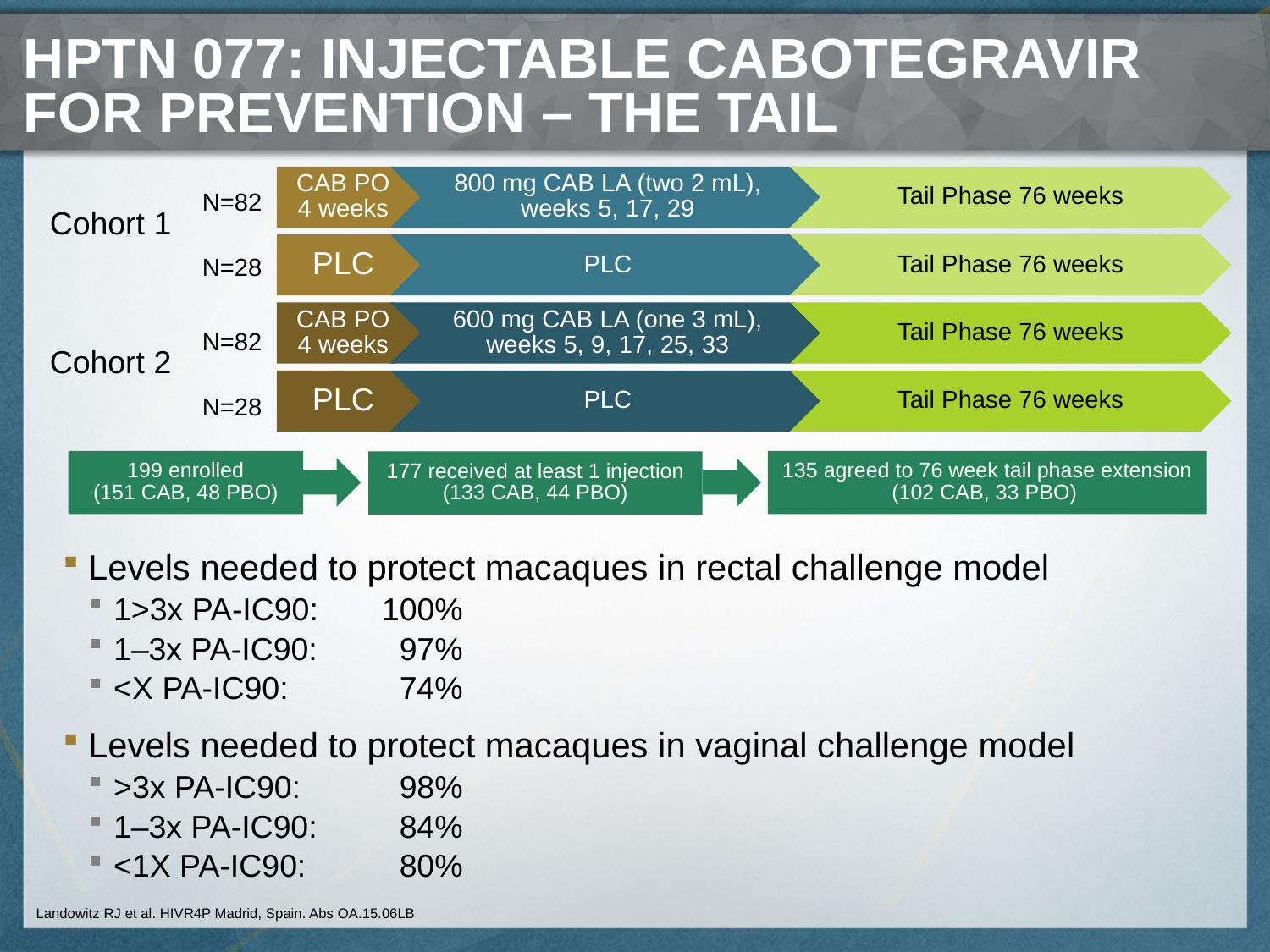

# HPTN 077: Injectable Cabotegravir for Prevention – The Tail
CAB PO
4 weeks
800 mg CAB LA (two 2 mL), weeks 5, 17, 29
Tail Phase 76 weeks
N=82
Cohort 1
PLC
PLC
Tail Phase 76 weeks
N=28
CAB PO
4 weeks
600 mg CAB LA (one 3 mL), weeks 5, 9, 17, 25, 33
Tail Phase 76 weeks
N=82
Cohort 2
PLC
PLC
Tail Phase 76 weeks
N=28
199 enrolled
(151 CAB, 48 PBO)
135 agreed to 76 week tail phase extension
(102 CAB, 33 PBO)
177 received at least 1 injection (133 CAB, 44 PBO)

Levels needed to protect macaques in rectal challenge model
1>3x PA-IC90:	100%
1–3x PA-IC90:	97%
<X PA-IC90:	74%
Levels needed to protect macaques in vaginal challenge model
>3x PA-IC90:	98%
1–3x PA-IC90:	84%
<1X PA-IC90:	80%

Landowitz RJ et al. HIVR4P Madrid, Spain. Abs OA.15.06LB